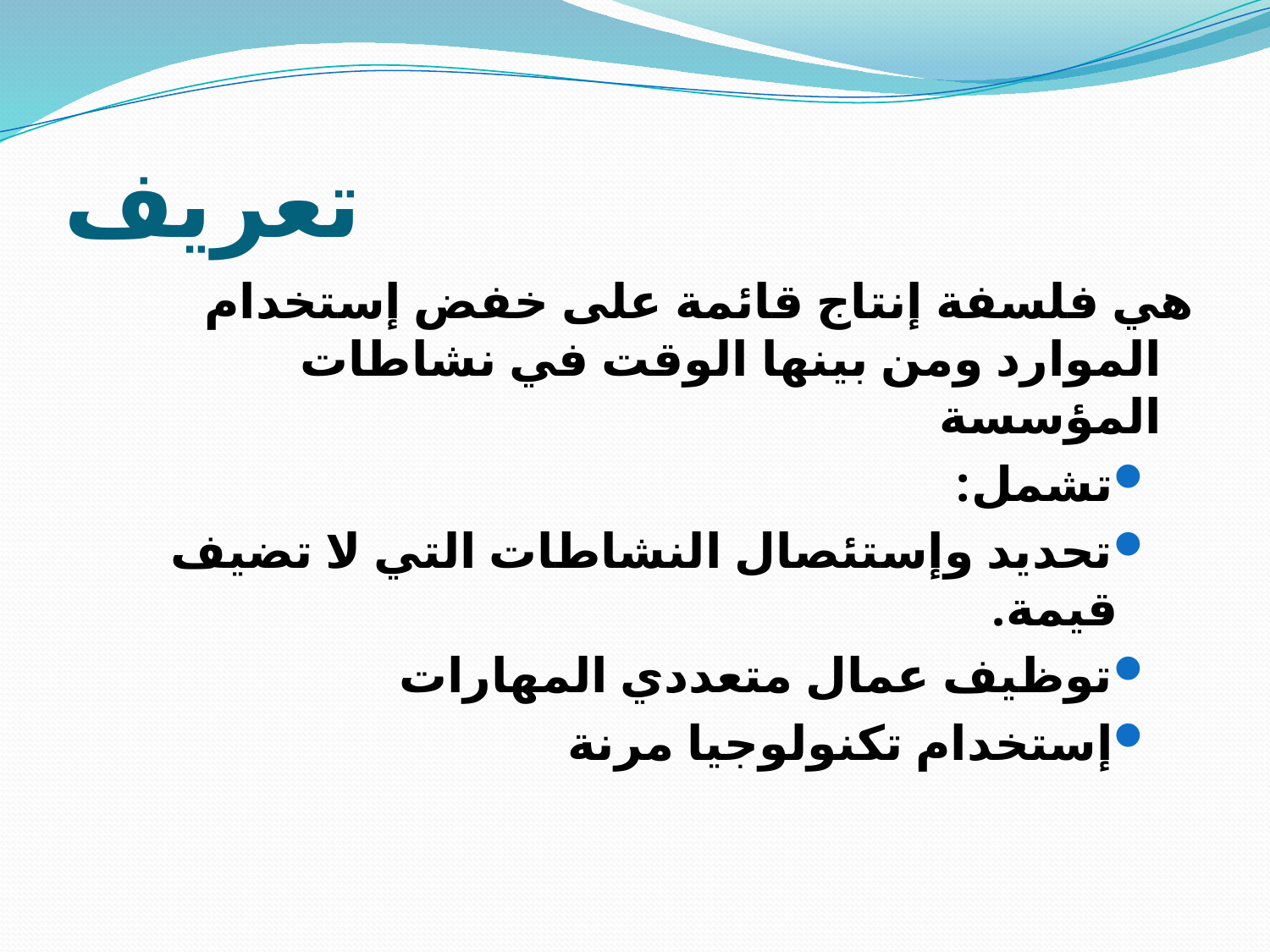

# تعريف
	هي فلسفة إنتاج قائمة على خفض إستخدام الموارد ومن بينها الوقت في نشاطات المؤسسة
تشمل:
تحديد وإستئصال النشاطات التي لا تضيف قيمة.
توظيف عمال متعددي المهارات
إستخدام تكنولوجيا مرنة